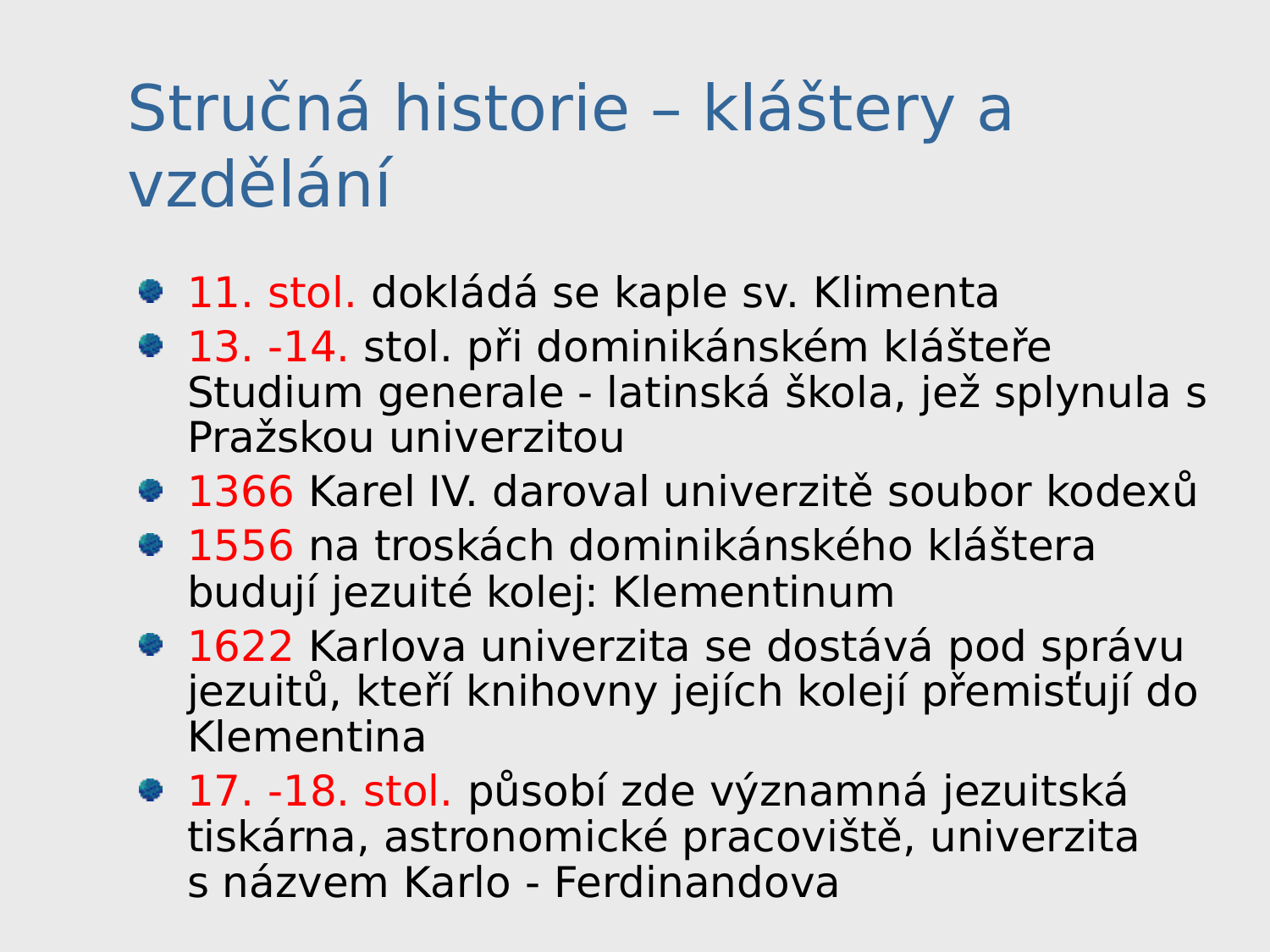

# Stručná historie – kláštery a vzdělání
11. stol. dokládá se kaple sv. Klimenta
13. -14. stol. při dominikánském klášteře Studium generale - latinská škola, jež splynula s Pražskou univerzitou
1366 Karel IV. daroval univerzitě soubor kodexů
1556 na troskách dominikánského kláštera budují jezuité kolej: Klementinum
1622 Karlova univerzita se dostává pod správu jezuitů, kteří knihovny jejích kolejí přemisťují do Klementina
17. -18. stol. působí zde významná jezuitská tiskárna, astronomické pracoviště, univerzita s názvem Karlo - Ferdinandova